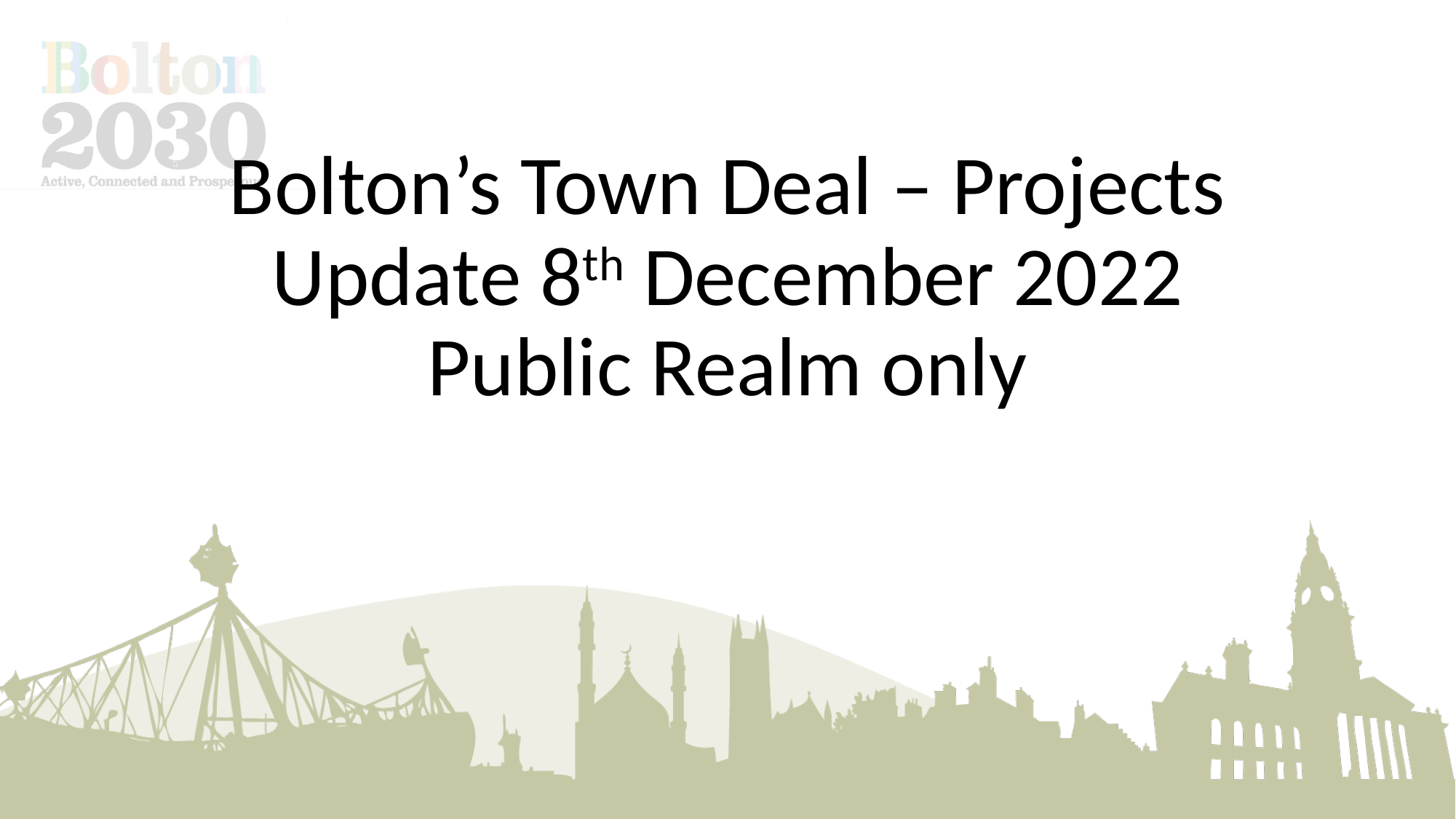

# Bolton’s Town Deal – Projects Update 8th December 2022 Public Realm only